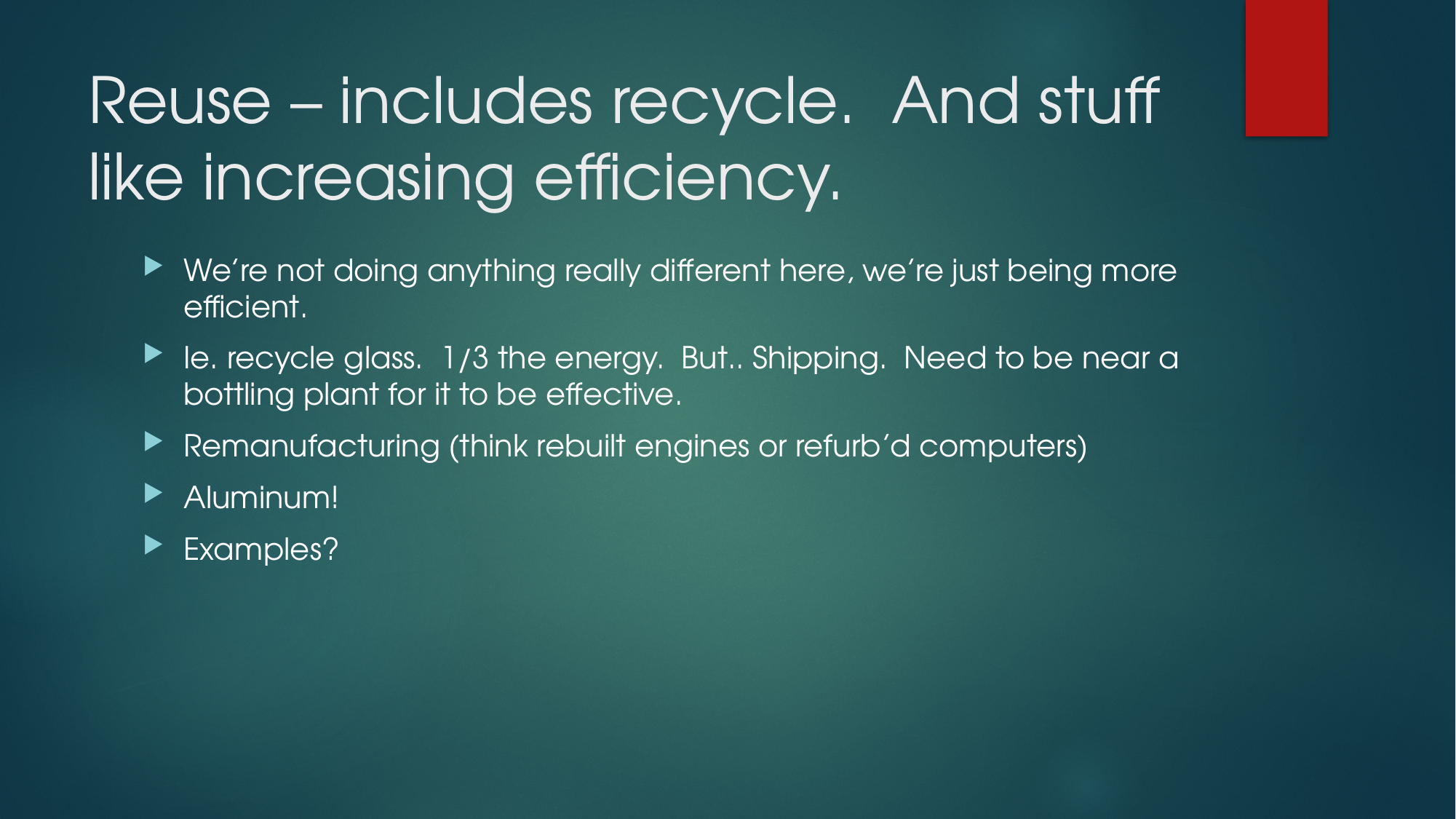

# Reuse – includes recycle.  And stuff like increasing efficiency.
We’re not doing anything really different here, we’re just being more efficient.
Ie. recycle glass.  1/3 the energy.  But.. Shipping.  Need to be near a bottling plant for it to be effective.
Remanufacturing (think rebuilt engines or refurb’d computers)
Aluminum!
Examples?